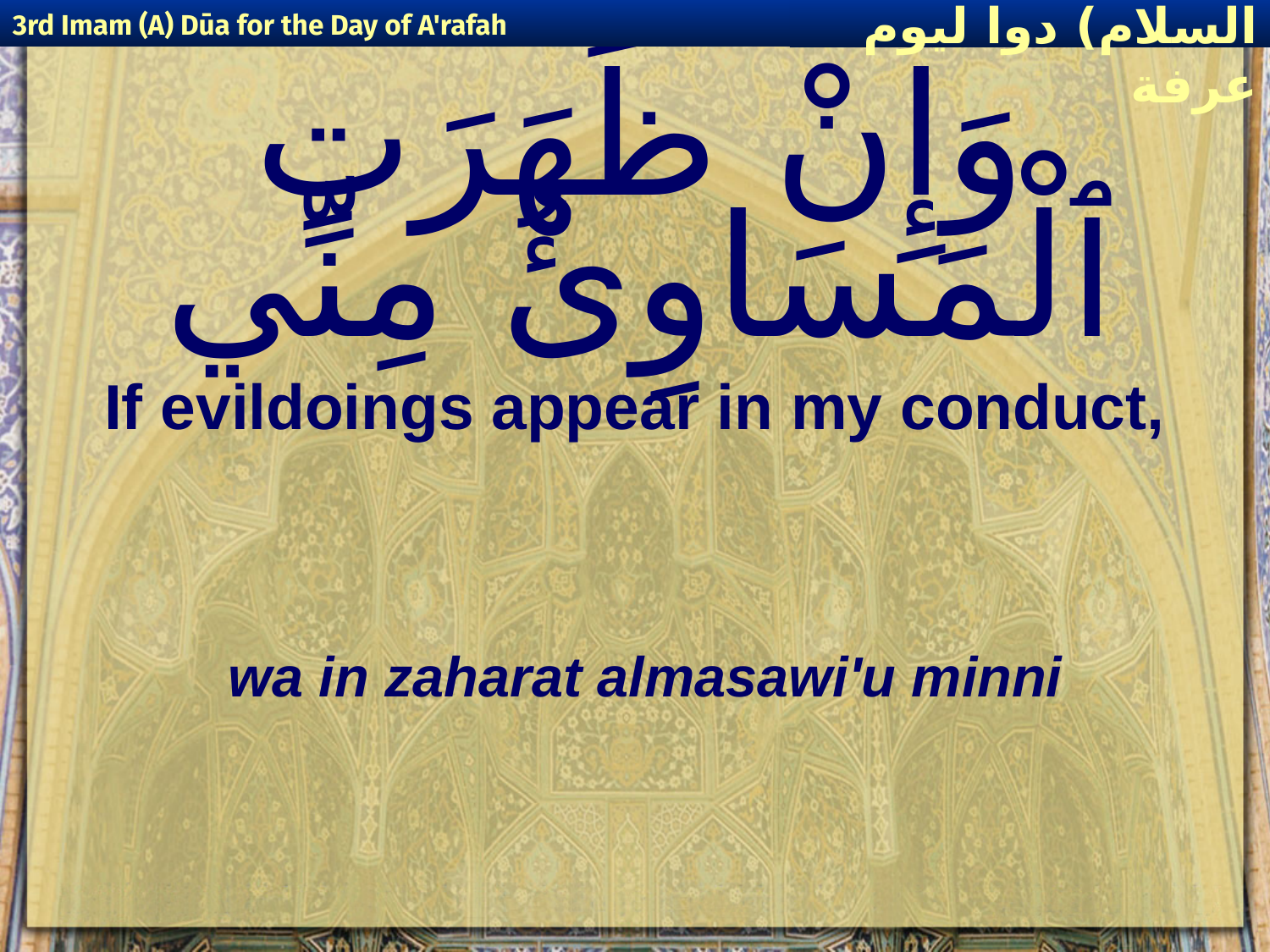

3rd Imam (A) Dūa for the Day of A'rafah
إمام حسين(عليه السلام) دوا ليوم عرفة
# وَإِنْ ظَهَرَتِ ٱلْمَسَاوِئُ مِنِّي
If evildoings appear in my conduct,
wa in zaharat almasawi'u minni